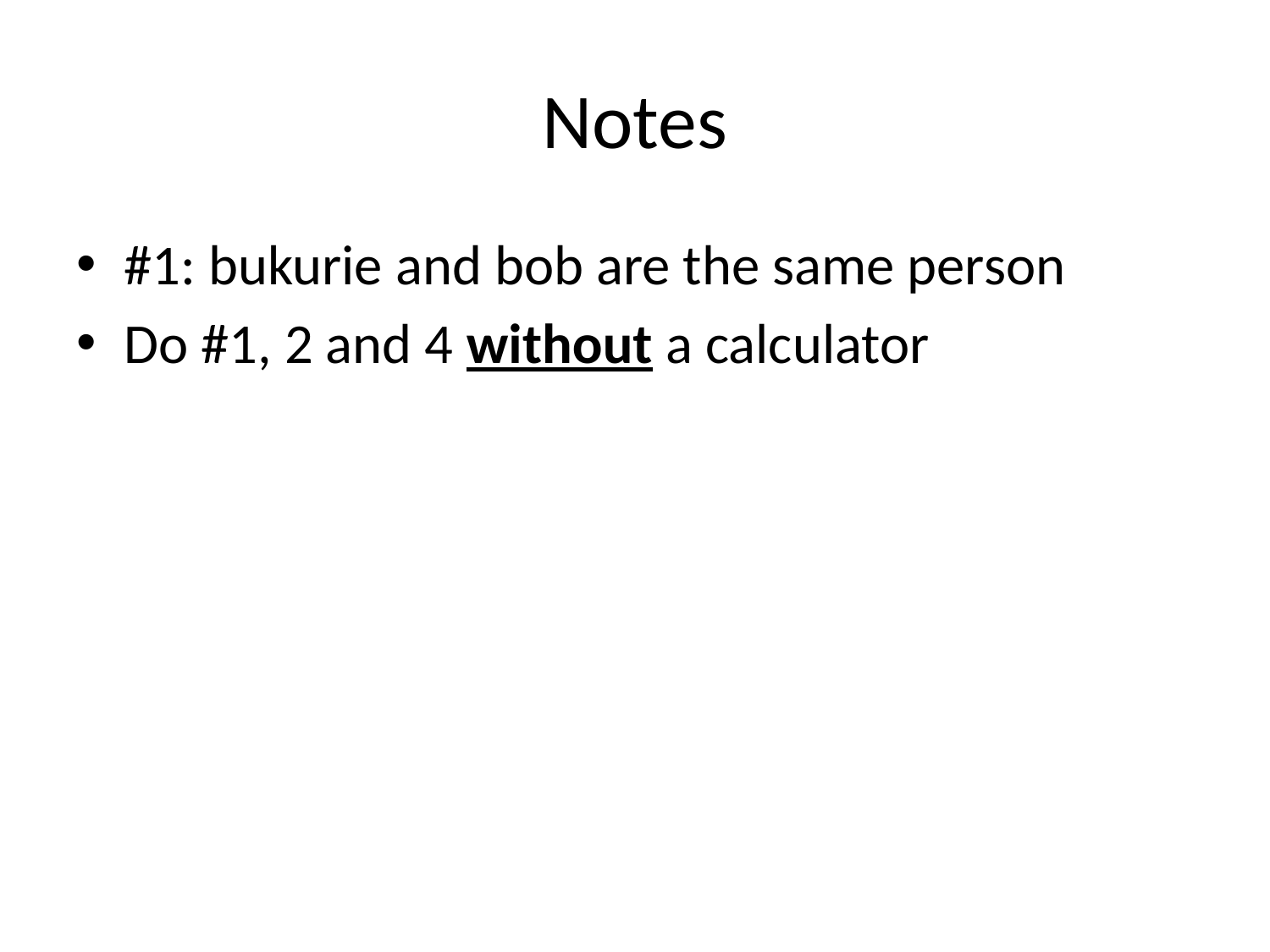

# Notes
#1: bukurie and bob are the same person
Do #1, 2 and 4 without a calculator